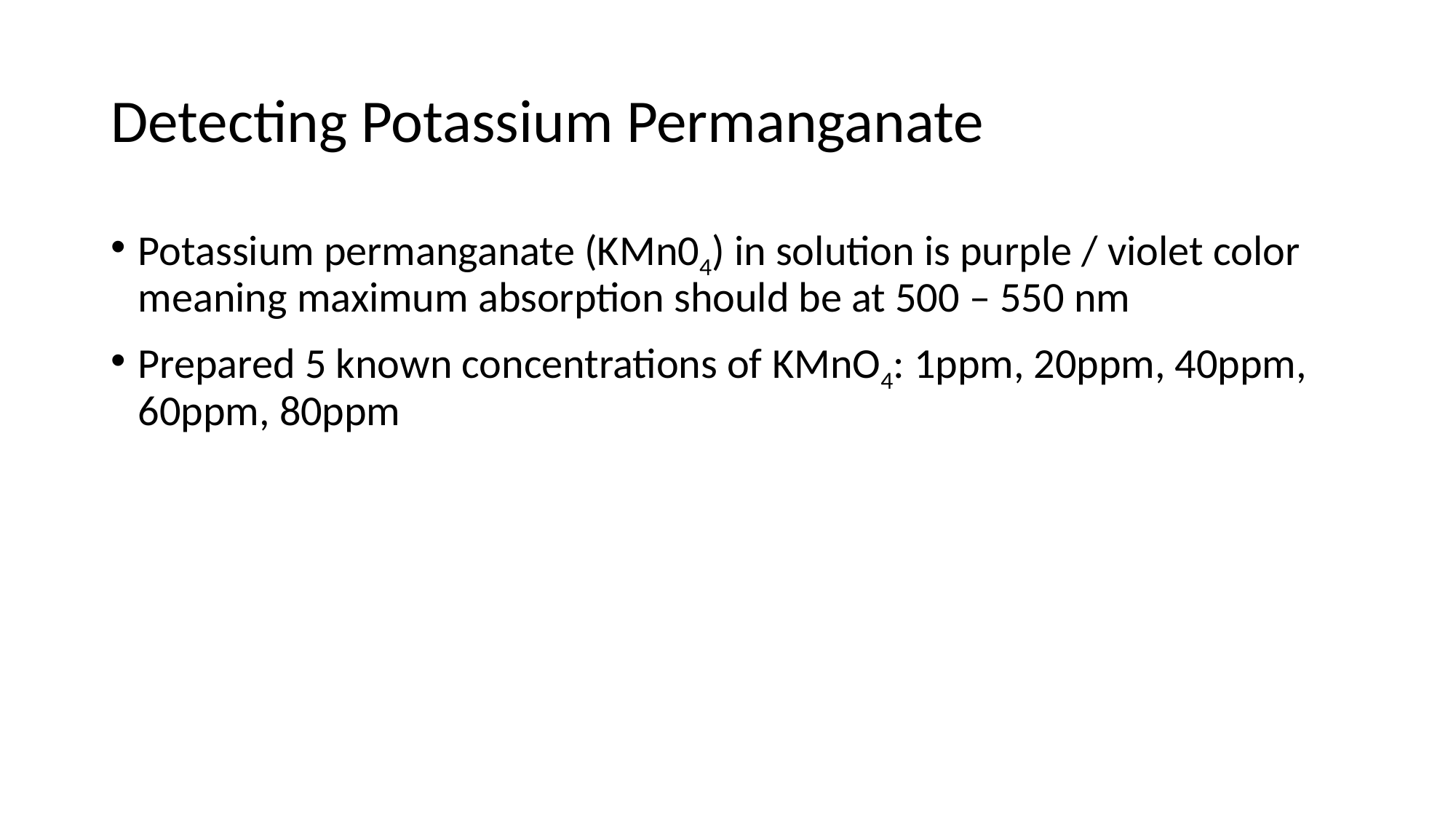

Detecting Potassium Permanganate
Potassium permanganate (KMn04) in solution is purple / violet color meaning maximum absorption should be at 500 – 550 nm
Prepared 5 known concentrations of KMnO4: 1ppm, 20ppm, 40ppm, 60ppm, 80ppm